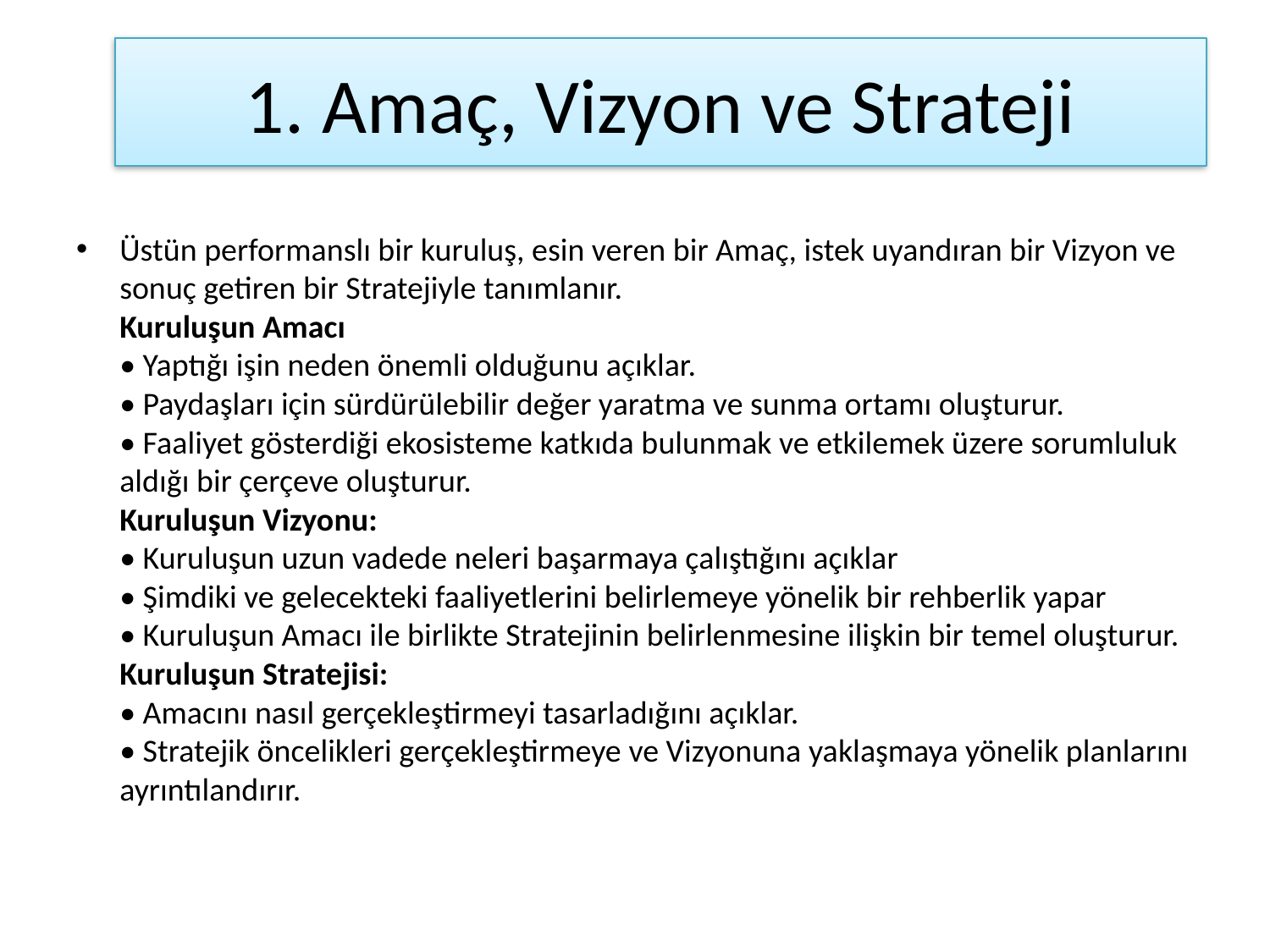

# 1. Amaç, Vizyon ve Strateji
Üstün performanslı bir kuruluş, esin veren bir Amaç, istek uyandıran bir Vizyon ve sonuç getiren bir Stratejiyle tanımlanır. 
Kuruluşun Amacı 
• Yaptığı işin neden önemli olduğunu açıklar.
• Paydaşları için sürdürülebilir değer yaratma ve sunma ortamı oluşturur.
• Faaliyet gösterdiği ekosisteme katkıda bulunmak ve etkilemek üzere sorumluluk aldığı bir çerçeve oluşturur. 
Kuruluşun Vizyonu:
• Kuruluşun uzun vadede neleri başarmaya çalıştığını açıklar 
• Şimdiki ve gelecekteki faaliyetlerini belirlemeye yönelik bir rehberlik yapar
• Kuruluşun Amacı ile birlikte Stratejinin belirlenmesine ilişkin bir temel oluşturur.
Kuruluşun Stratejisi: 
• Amacını nasıl gerçekleştirmeyi tasarladığını açıklar.
• Stratejik öncelikleri gerçekleştirmeye ve Vizyonuna yaklaşmaya yönelik planlarını ayrıntılandırır.